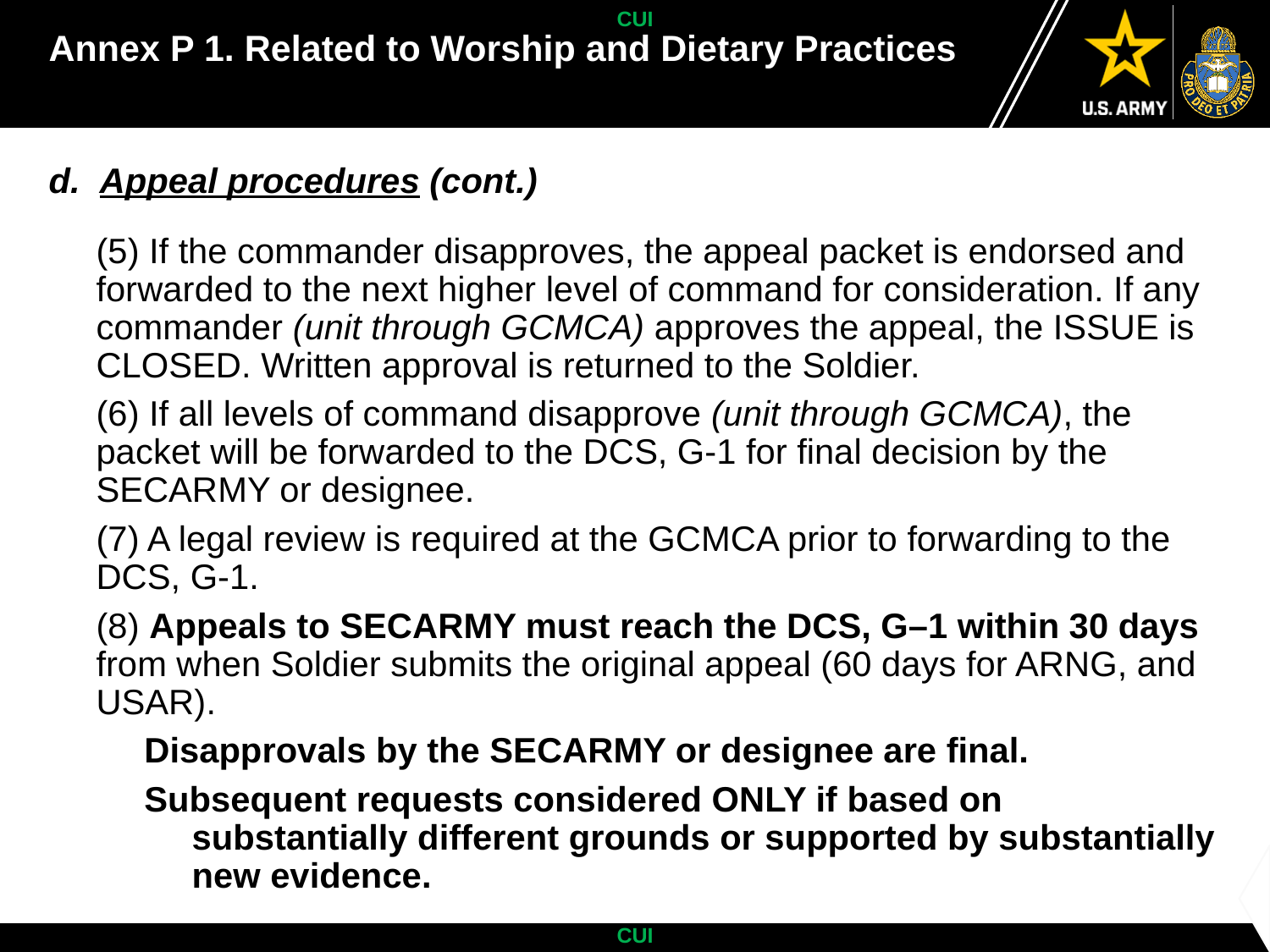

# Annex P 1. Related to Worship and Dietary Practices
d.  Appeal procedures (cont.)
(5) If the commander disapproves, the appeal packet is endorsed and forwarded to the next higher level of command for consideration. If any commander (unit through GCMCA) approves the appeal, the ISSUE is CLOSED. Written approval is returned to the Soldier.
(6) If all levels of command disapprove (unit through GCMCA), the packet will be forwarded to the DCS, G-1 for final decision by the SECARMY or designee.
(7) A legal review is required at the GCMCA prior to forwarding to the DCS, G-1.
(8) Appeals to SECARMY must reach the DCS, G–1 within 30 days from when Soldier submits the original appeal (60 days for ARNG, and USAR).
Disapprovals by the SECARMY or designee are final.
Subsequent requests considered ONLY if based on substantially different grounds or supported by substantially new evidence.